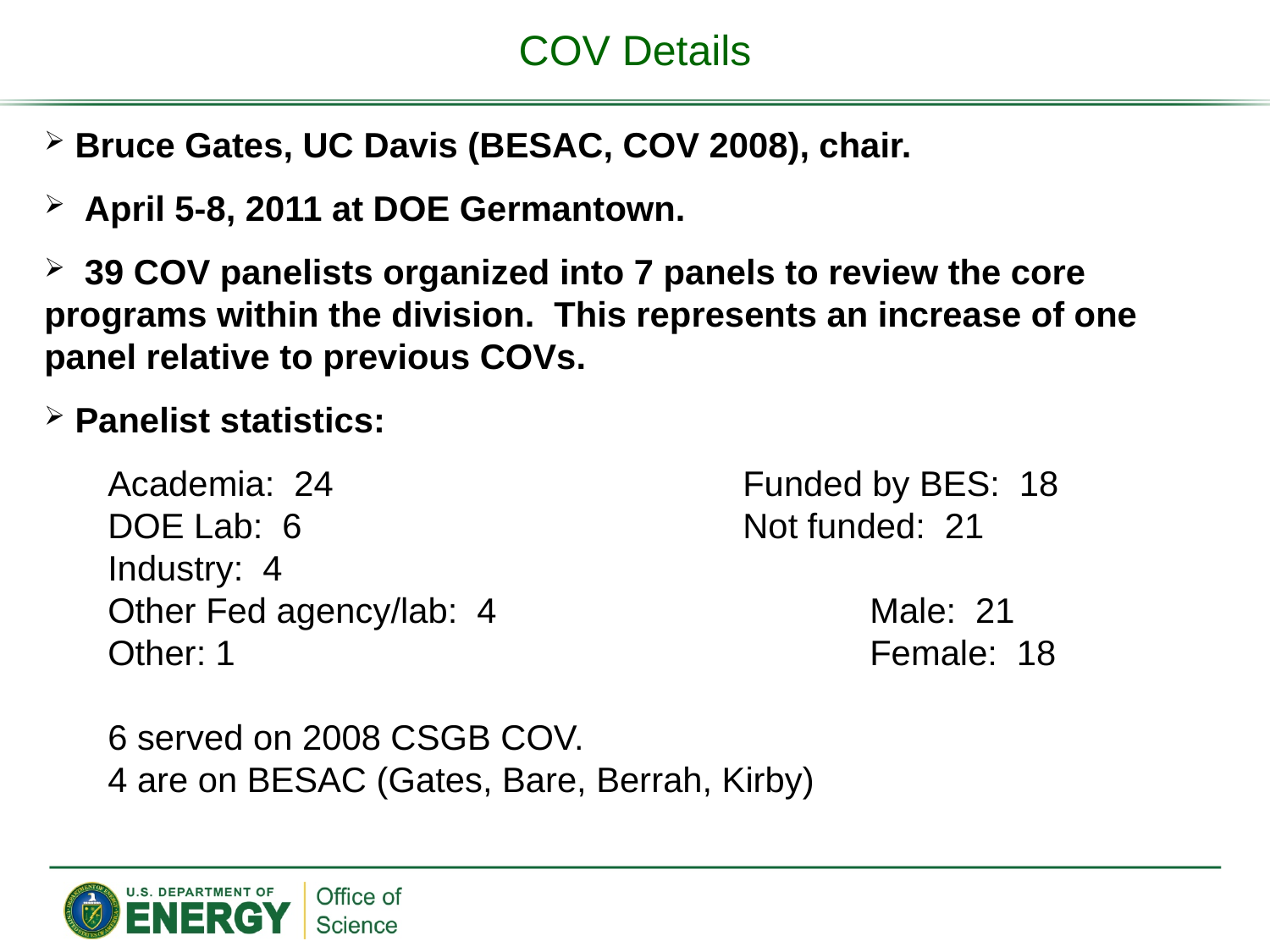

# COV Details
 Bruce Gates, UC Davis (BESAC, COV 2008), chair.
  April 5-8, 2011 at DOE Germantown.
  39 COV panelists organized into 7 panels to review the core programs within the division.  This represents an increase of one panel relative to previous COVs.
 Panelist statistics:
Academia:  24				Funded by BES:  18
DOE Lab:  6				Not funded:  21
Industry:  4
Other Fed agency/lab:  4			Male:  21
Other: 1					Female:  18

6 served on 2008 CSGB COV.
4 are on BESAC (Gates, Bare, Berrah, Kirby)